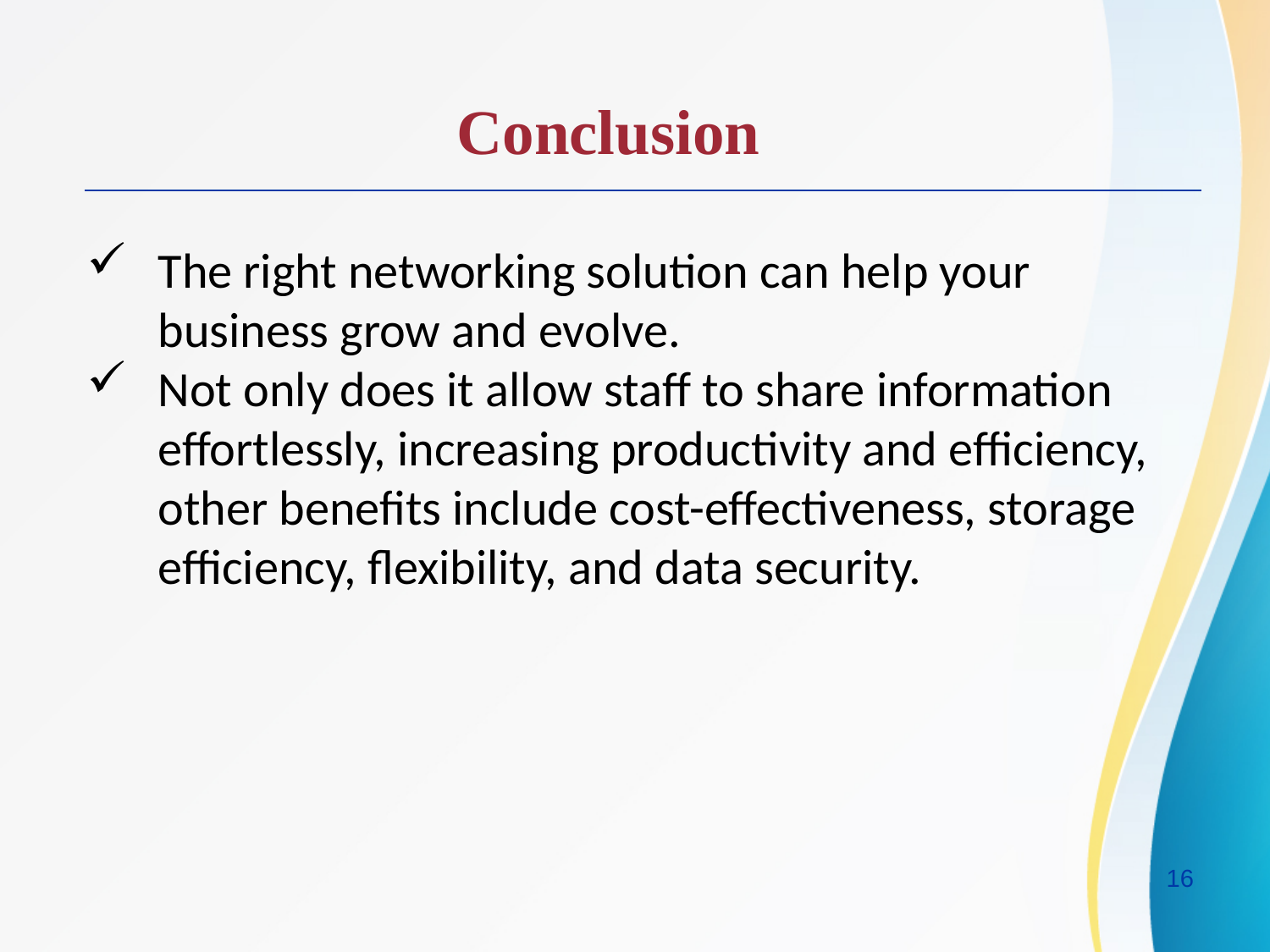

Conclusion
The right networking solution can help your business grow and evolve.
Not only does it allow staff to share information effortlessly, increasing productivity and efficiency, other benefits include cost-effectiveness, storage efficiency, flexibility, and data security.
16